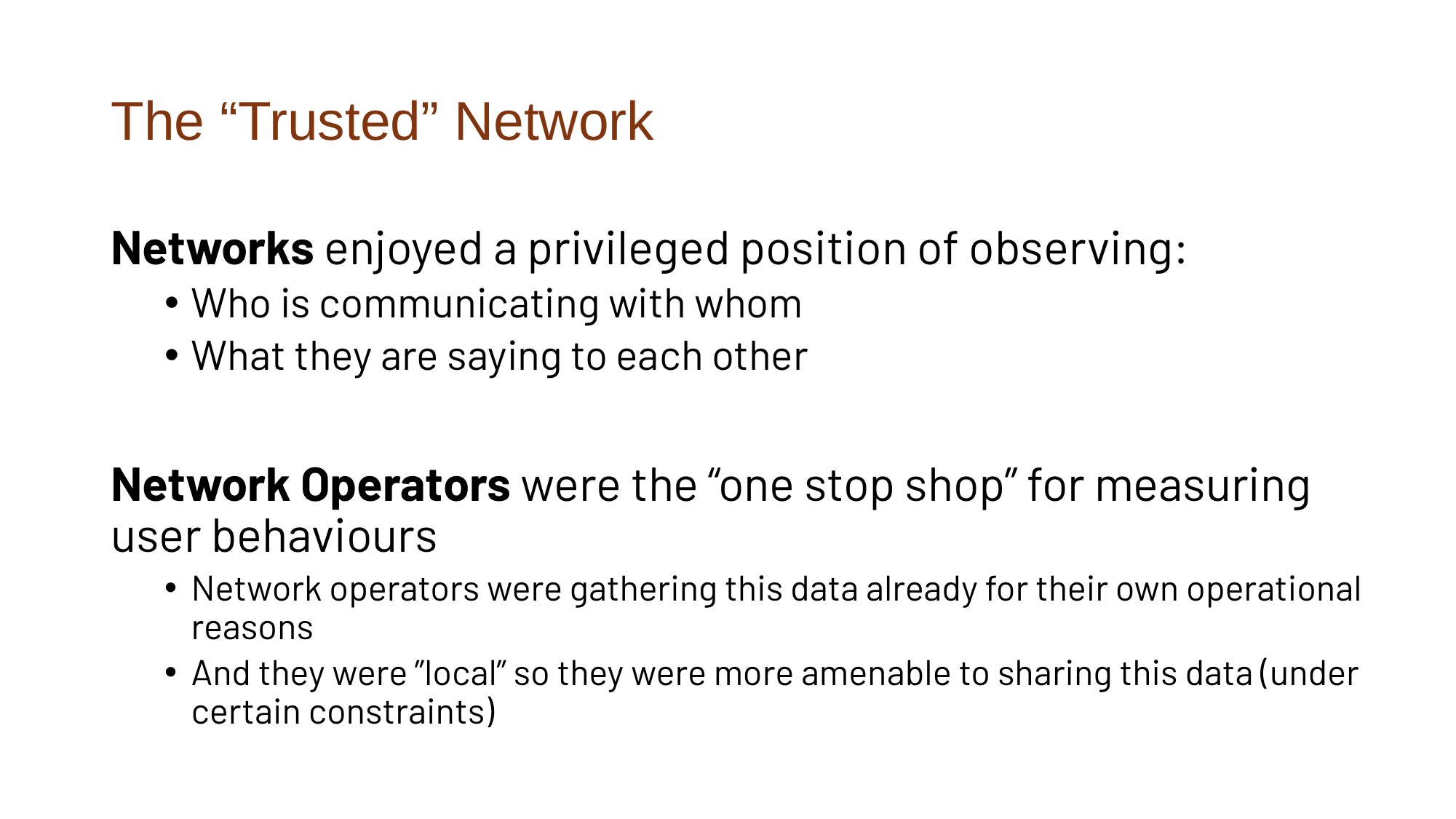

# The “Trusted” Network
Networks enjoyed a privileged position of observing:
Who is communicating with whom
What they are saying to each other

Network Operators were the “one stop shop” for measuring user behaviours
Network operators were gathering this data already for their own operational reasons
And they were ”local” so they were more amenable to sharing this data (under certain constraints)